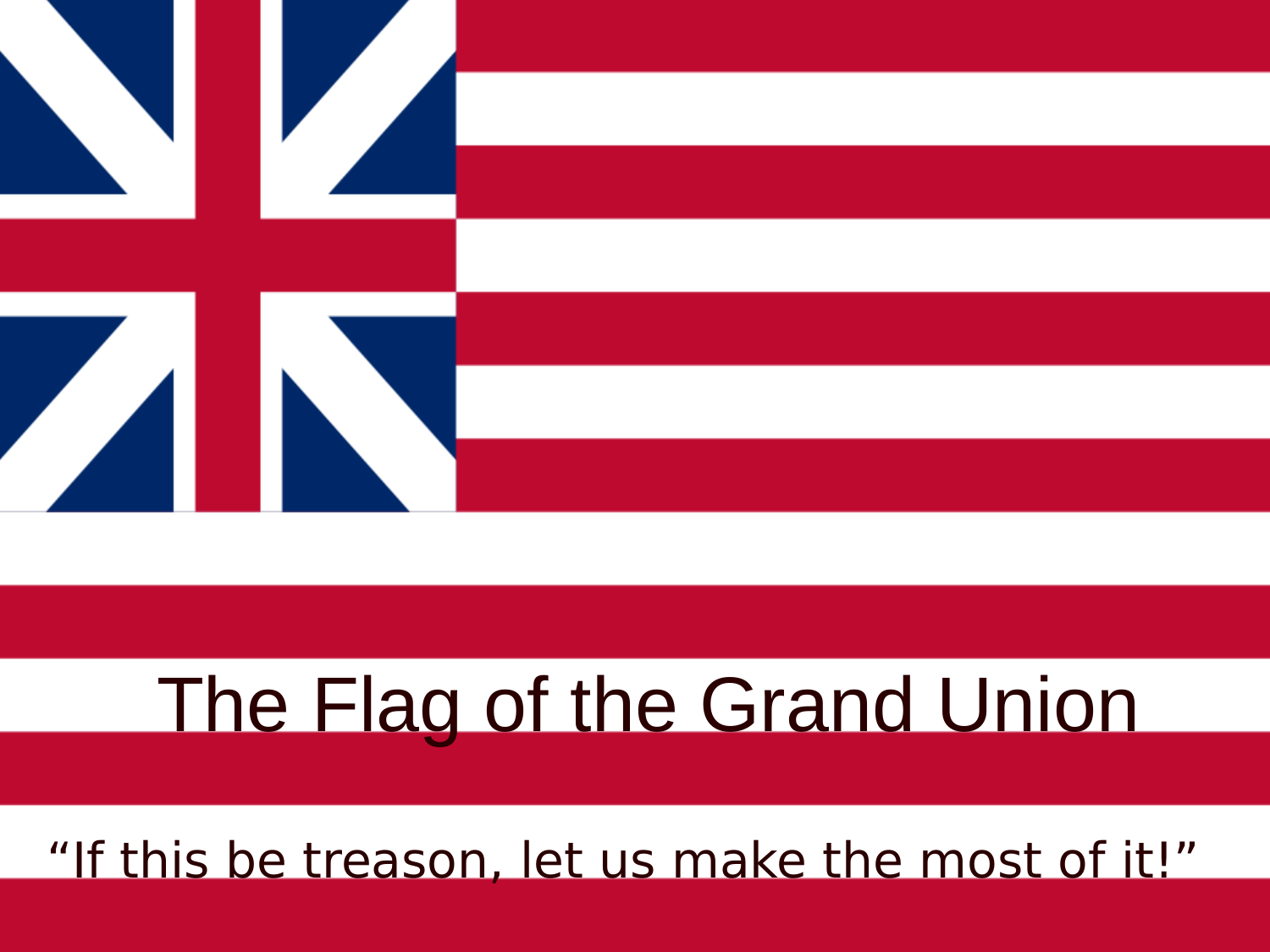

# The Flag of the Grand Union
“If this be treason, let us make the most of it!”